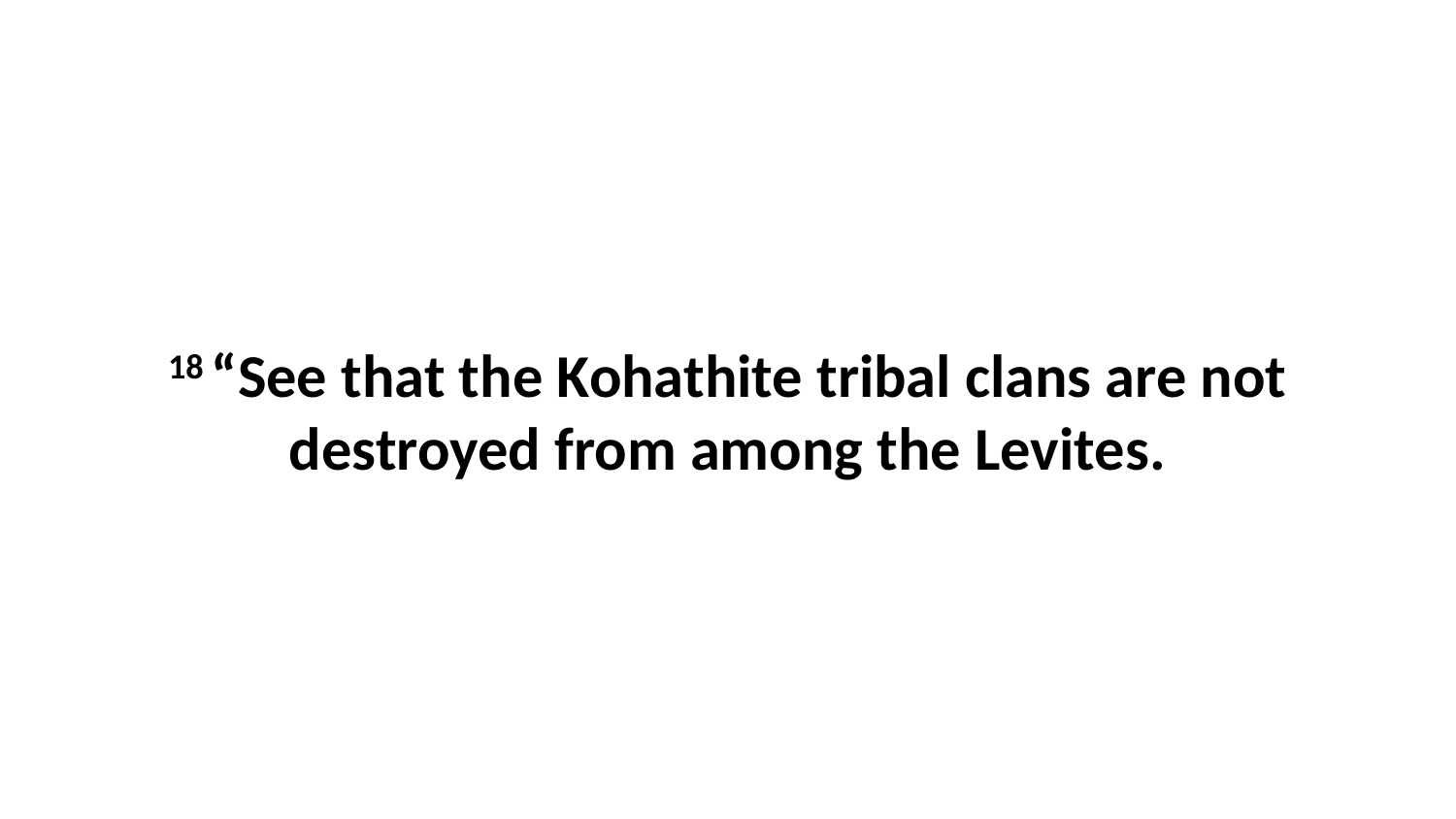

18 “See that the Kohathite tribal clans are not destroyed from among the Levites.